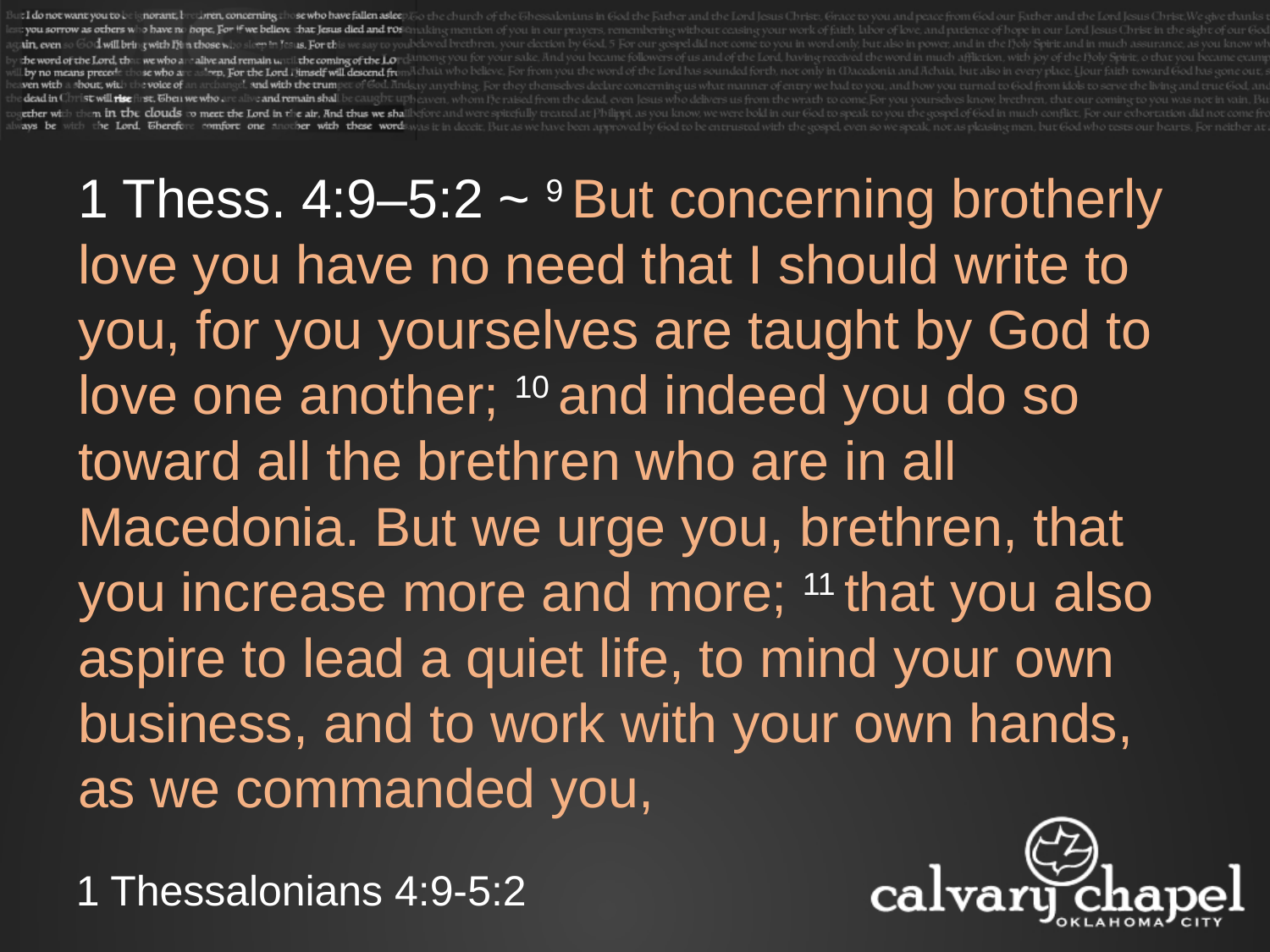

1 Thess. 4:9–5:2 ~ 9 But concerning brotherly love you have no need that I should write to you, for you yourselves are taught by God to love one another; 10 and indeed you do so toward all the brethren who are in all Macedonia. But we urge you, brethren, that you increase more and more; 11 that you also aspire to lead a quiet life, to mind your own business, and to work with your own hands, as we commanded you,
1 Thessalonians 4:9-5:2